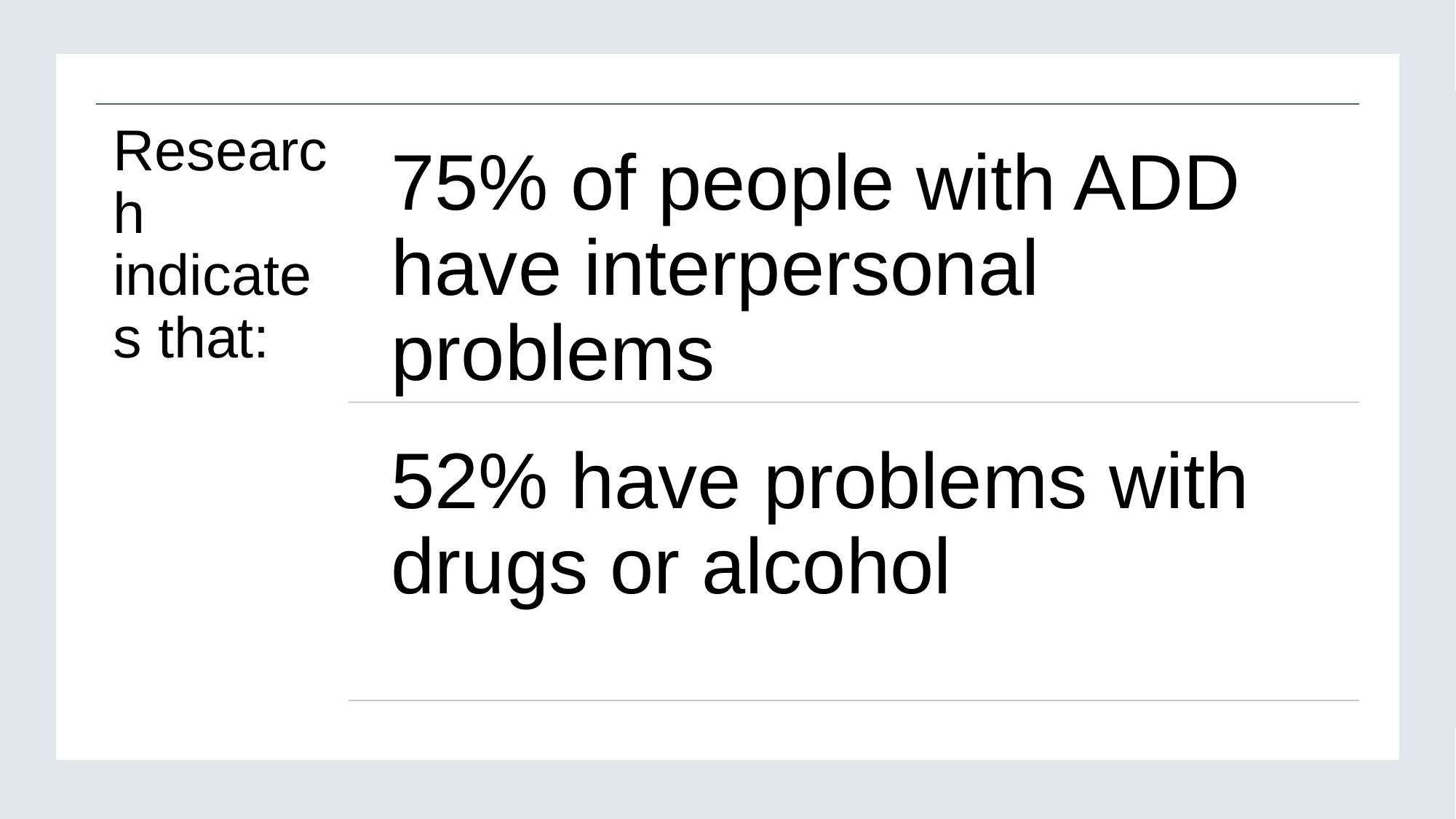

Research indicates that:
75% of people with ADD have interpersonal problems
52% have problems with drugs or alcohol